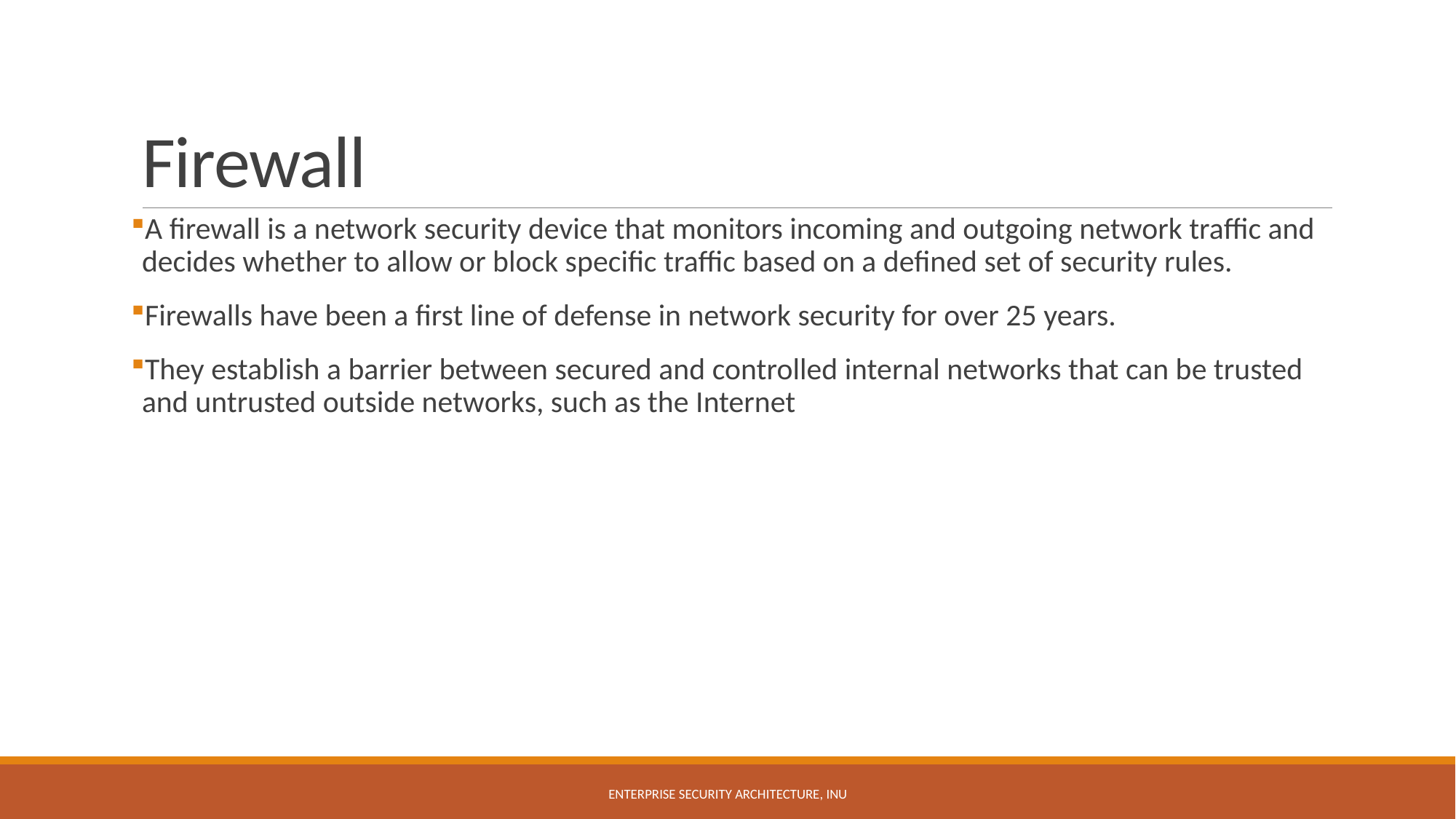

# Firewall
A firewall is a network security device that monitors incoming and outgoing network traffic and decides whether to allow or block specific traffic based on a defined set of security rules.
Firewalls have been a first line of defense in network security for over 25 years.
They establish a barrier between secured and controlled internal networks that can be trusted and untrusted outside networks, such as the Internet

Enterprise Security Architecture, INU